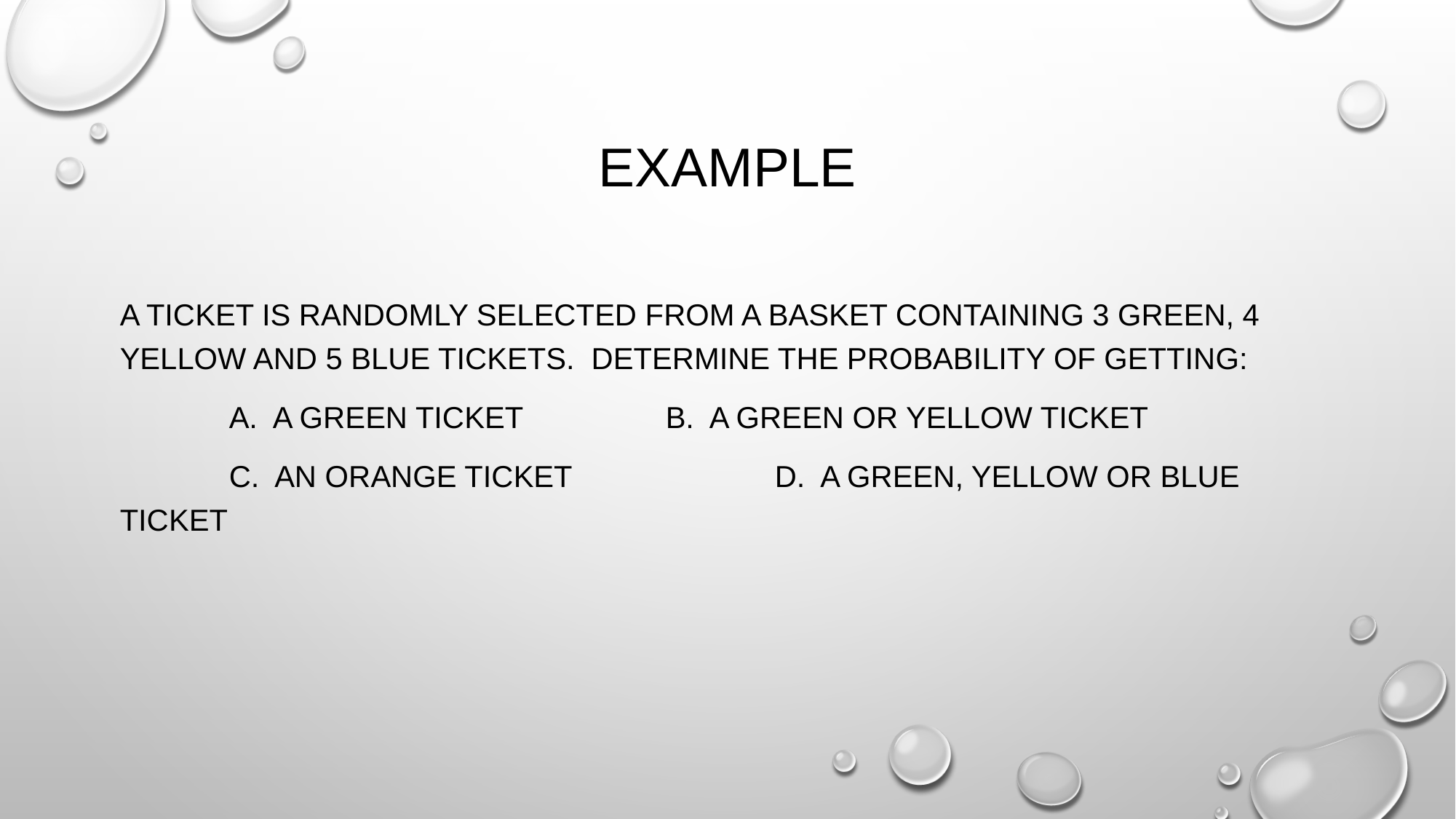

# example
A ticket is randomly selected from a basket containing 3 green, 4 yellow and 5 blue tickets.  Determine the probability of getting:
	a.  A green ticket		b.  A green or yellow ticket
	c.  An orange ticket		d.  A green, yellow or blue ticket